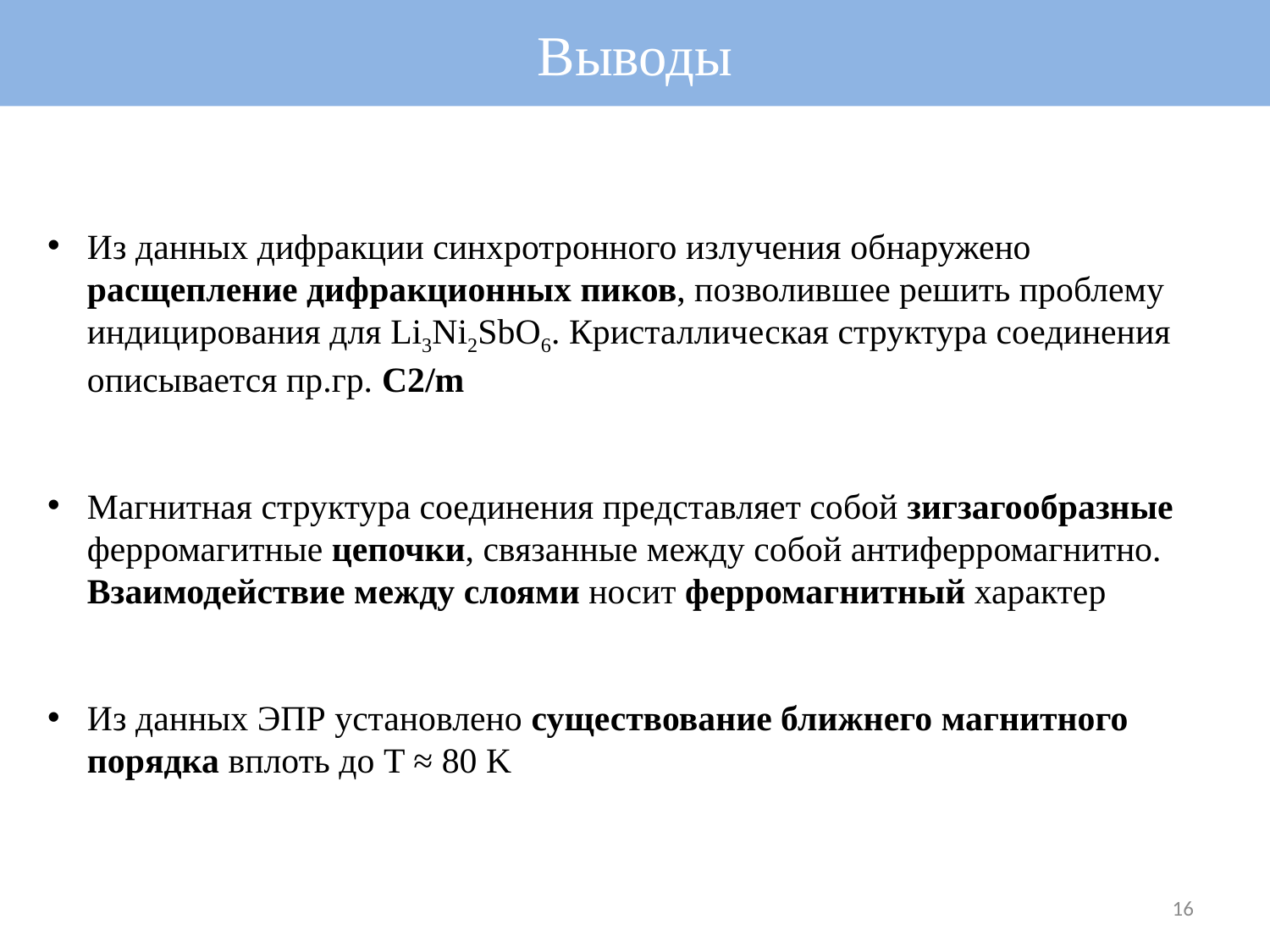

Выводы
Из данных дифракции синхротронного излучения обнаружено расщепление дифракционных пиков, позволившее решить проблему индицирования для Li3Ni2SbO6. Кристаллическая структура соединения описывается пр.гр. C2/m

Магнитная структура соединения представляет собой зигзагообразные ферромагитные цепочки, связанные между собой антиферромагнитно. Взаимодействие между слоями носит ферромагнитный характер

Из данных ЭПР установлено существование ближнего магнитного порядка вплоть до T ≈ 80 K
16